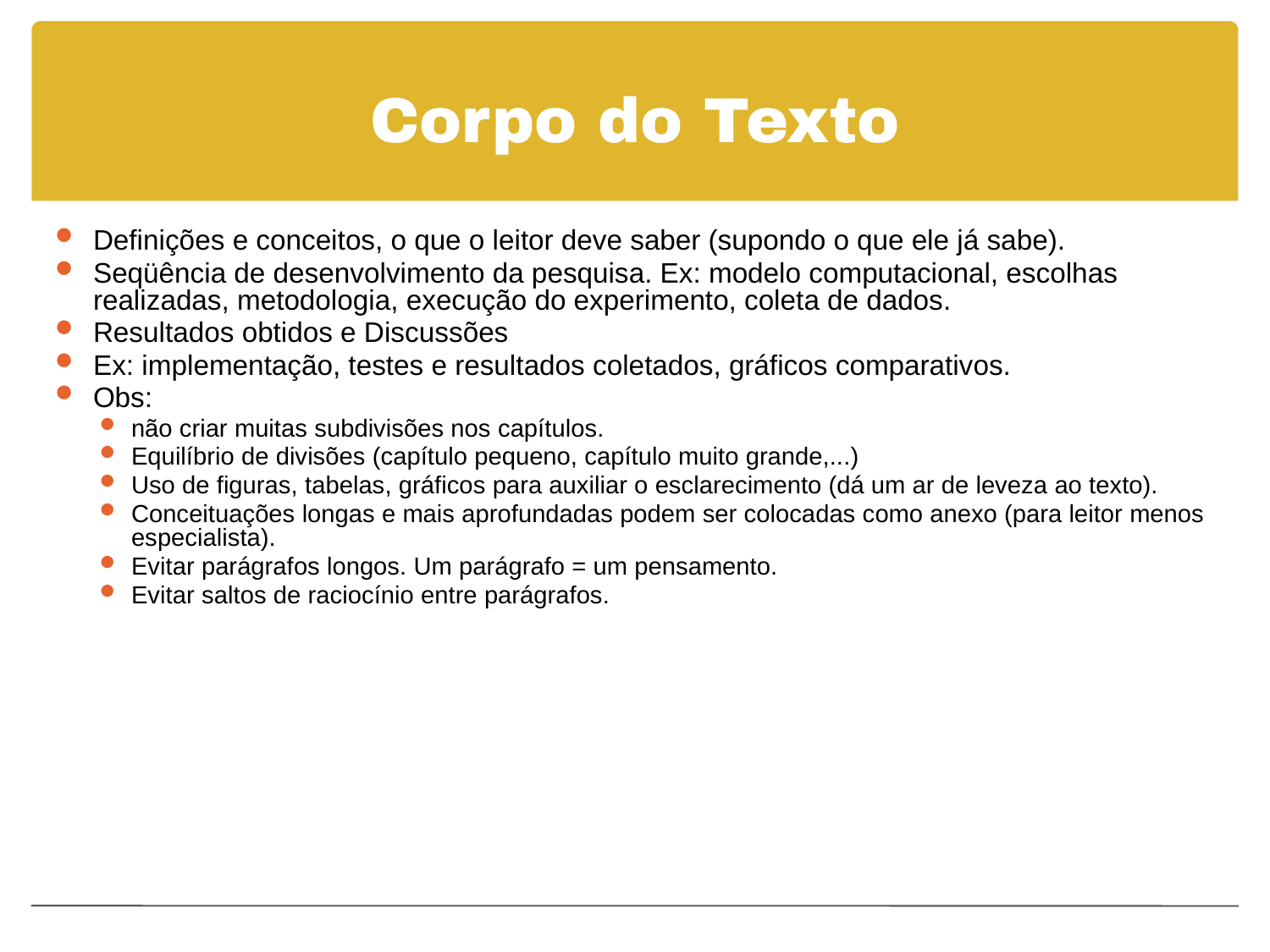

# Corpo do Texto
Definições e conceitos, o que o leitor deve saber (supondo o que ele já sabe).
Seqüência de desenvolvimento da pesquisa. Ex: modelo computacional, escolhas realizadas, metodologia, execução do experimento, coleta de dados.
Resultados obtidos e Discussões
Ex: implementação, testes e resultados coletados, gráficos comparativos.
Obs:
não criar muitas subdivisões nos capítulos.
Equilíbrio de divisões (capítulo pequeno, capítulo muito grande,...)
Uso de figuras, tabelas, gráficos para auxiliar o esclarecimento (dá um ar de leveza ao texto).
Conceituações longas e mais aprofundadas podem ser colocadas como anexo (para leitor menos especialista).
Evitar parágrafos longos. Um parágrafo = um pensamento.
Evitar saltos de raciocínio entre parágrafos.